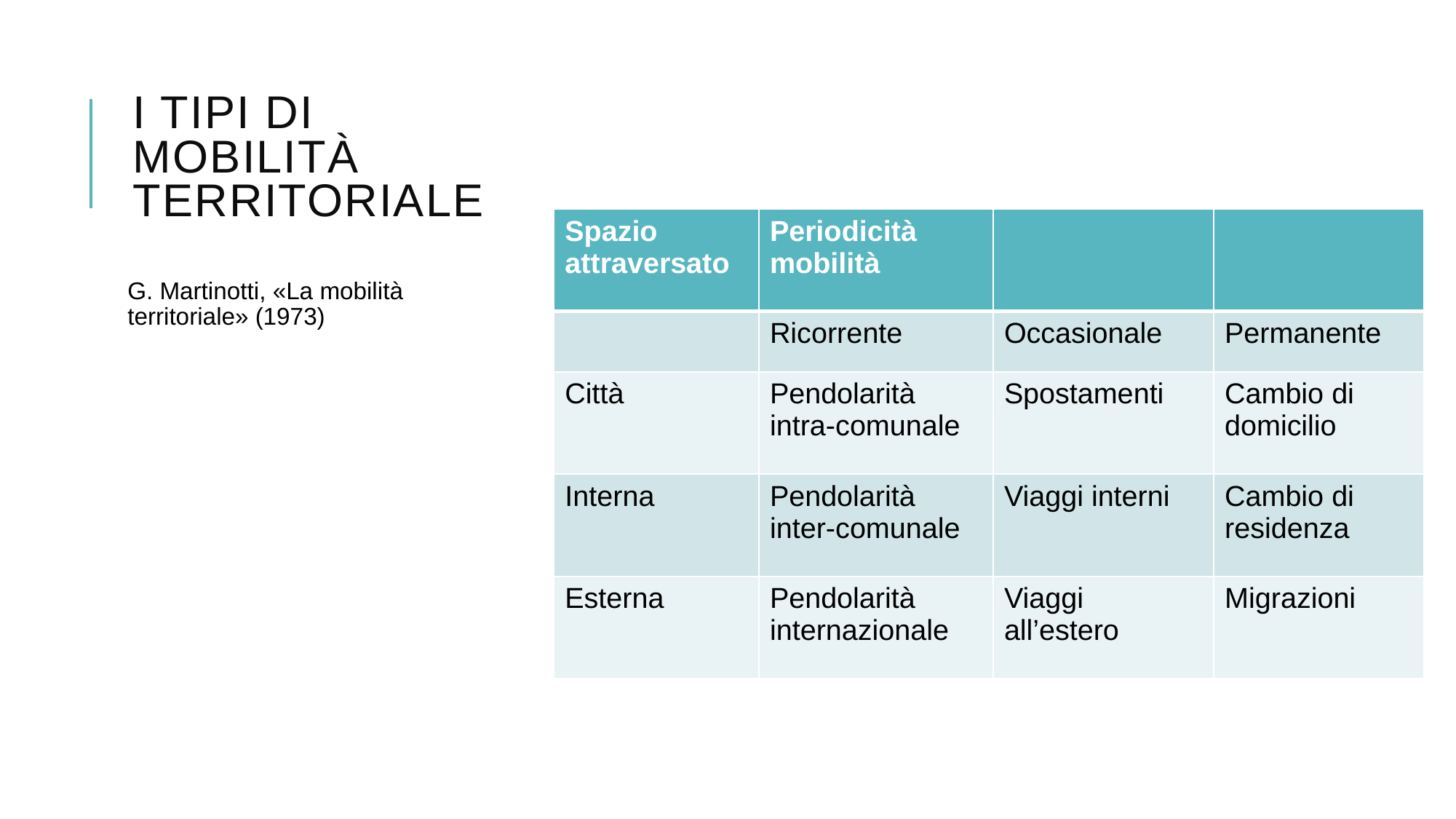

# I tipi di mobilità territoriale
| Spazio attraversato | Periodicità mobilità |  |  |
| --- | --- | --- | --- |
|  | Ricorrente | Occasionale | Permanente |
| Città | Pendolarità intra-comunale | Spostamenti | Cambio di domicilio |
| Interna | Pendolarità inter-comunale | Viaggi interni | Cambio di residenza |
| Esterna | Pendolarità internazionale | Viaggi all’estero | Migrazioni |
G. Martinotti, «La mobilità territoriale» (1973)